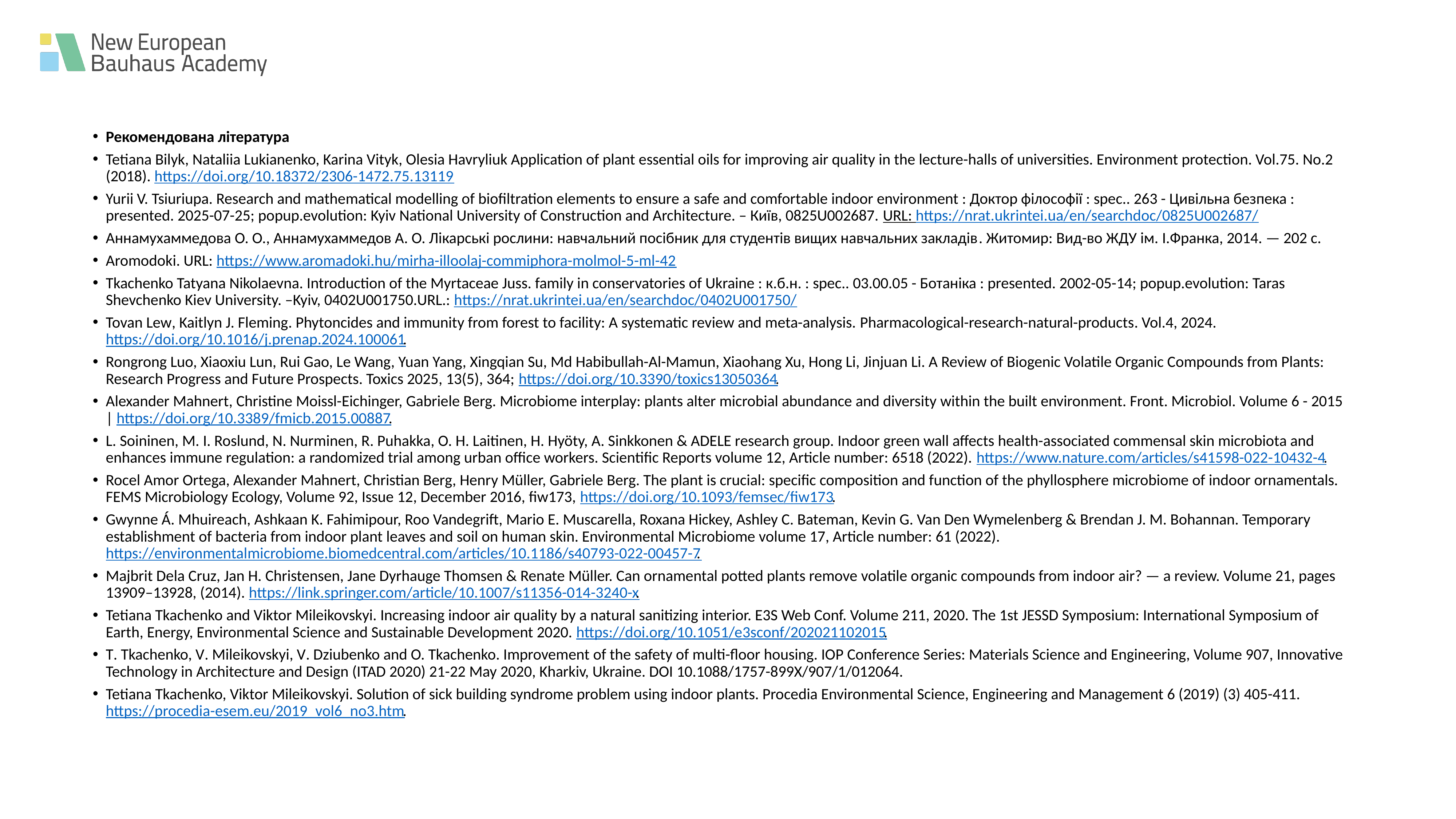

Рекомендована література
Tetiana Bilyk, Nataliia Lukianenko, Karina Vityk, Olesia Havryliuk Application of plant essential oils for improving air quality in the lecture-halls of universities. Environment protection. Vol.75. No.2 (2018). https://doi.org/10.18372/2306-1472.75.13119
Yurii V. Tsiuriupa. Research and mathematical modelling of biofiltration elements to ensure a safe and comfortable indoor environment : Доктор філософії : spec.. 263 - Цивільна безпека : presented. 2025-07-25; popup.evolution: Kyiv National University of Construction and Architecture. – Київ, 0825U002687. URL: https://nrat.ukrintei.ua/en/searchdoc/0825U002687/
Аннамухаммедова О. О., Аннамухаммедов А. О. Лікарські рослини: навчальний посібник для студентів вищих навчальних закладів. Житомир: Вид-во ЖДУ ім. І.Франка, 2014. — 202 с.
Aromodoki. URL: https://www.aromadoki.hu/mirha-illoolaj-commiphora-molmol-5-ml-42
Tkachenko Tatyana Nikolaevna. Introduction of the Myrtaceae Juss. family in conservatories of Ukraine : к.б.н. : spec.. 03.00.05 - Ботаніка : presented. 2002-05-14; popup.evolution: Taras Shevchenko Kiev University. –Kyiv, 0402U001750.URL.: https://nrat.ukrintei.ua/en/searchdoc/0402U001750/
Tovan Lew, Kaitlyn J. Fleming. Phytoncides and immunity from forest to facility: A systematic review and meta-analysis. Pharmacological-research-natural-products. Vol.4, 2024.  https://doi.org/10.1016/j.prenap.2024.100061.
Rongrong Luo, Xiaoxiu Lun, Rui Gao, Le Wang, Yuan Yang, Xingqian Su, Md Habibullah-Al-Mamun, Xiaohang Xu, Hong Li, Jinjuan Li. A Review of Biogenic Volatile Organic Compounds from Plants: Research Progress and Future Prospects. Toxics 2025, 13(5), 364; https://doi.org/10.3390/toxics13050364.
Alexander Mahnert, Christine Moissl-Eichinger, Gabriele Berg. Microbiome interplay: plants alter microbial abundance and diversity within the built environment. Front. Microbiol. Volume 6 - 2015 | https://doi.org/10.3389/fmicb.2015.00887.
L. Soininen, M. I. Roslund, N. Nurminen, R. Puhakka, O. H. Laitinen, H. Hyöty, A. Sinkkonen & ADELE research group. Indoor green wall affects health-associated commensal skin microbiota and enhances immune regulation: a randomized trial among urban office workers. Scientific Reports volume 12, Article number: 6518 (2022). https://www.nature.com/articles/s41598-022-10432-4.
Rocel Amor Ortega, Alexander Mahnert, Christian Berg, Henry Müller, Gabriele Berg. The plant is crucial: specific composition and function of the phyllosphere microbiome of indoor ornamentals. FEMS Microbiology Ecology, Volume 92, Issue 12, December 2016, fiw173, https://doi.org/10.1093/femsec/fiw173.
Gwynne Á. Mhuireach, Ashkaan K. Fahimipour, Roo Vandegrift, Mario E. Muscarella, Roxana Hickey, Ashley C. Bateman, Kevin G. Van Den Wymelenberg & Brendan J. M. Bohannan. Temporary establishment of bacteria from indoor plant leaves and soil on human skin. Environmental Microbiome volume 17, Article number: 61 (2022). https://environmentalmicrobiome.biomedcentral.com/articles/10.1186/s40793-022-00457-7.
Majbrit Dela Cruz, Jan H. Christensen, Jane Dyrhauge Thomsen & Renate Müller. Can ornamental potted plants remove volatile organic compounds from indoor air? — a review. Volume 21, pages 13909–13928, (2014). https://link.springer.com/article/10.1007/s11356-014-3240-x.
Tetiana Tkachenko and Viktor Mileikovskyi. Increasing indoor air quality by a natural sanitizing interior. E3S Web Conf. Volume 211, 2020. The 1st JESSD Symposium: International Symposium of Earth, Energy, Environmental Science and Sustainable Development 2020. https://doi.org/10.1051/e3sconf/202021102015.
T. Tkachenko, V. Mileikovskyi, V. Dziubenko and O. Tkachenko. Improvement of the safety of multi-floor housing. IOP Conference Series: Materials Science and Engineering, Volume 907, Innovative Technology in Architecture and Design (ITAD 2020) 21-22 May 2020, Kharkiv, Ukraine. DOI 10.1088/1757-899X/907/1/012064.
Tetiana Tkachenko, Viktor Mileikovskyi. Solution of sick building syndrome problem using indoor plants. Procedia Environmental Science, Engineering and Management 6 (2019) (3) 405-411. https://procedia-esem.eu/2019_vol6_no3.htm.